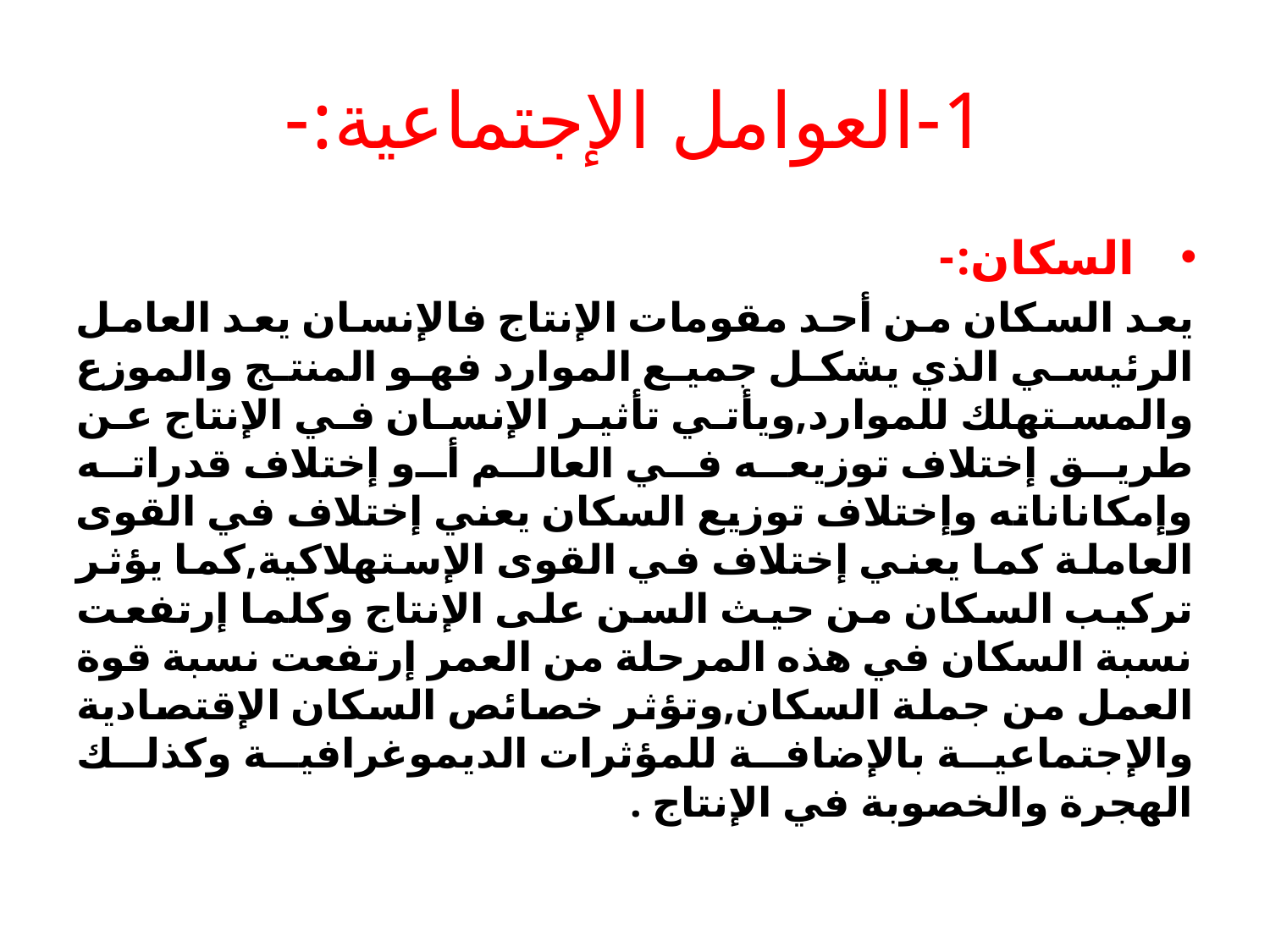

# 1-العوامل الإجتماعية:-
السكان:-
يعد السكان من أحد مقومات الإنتاج فالإنسان يعد العامل الرئيسي الذي يشكل جميع الموارد فهو المنتج والموزع والمستهلك للموارد,ويأتي تأثير الإنسان في الإنتاج عن طريق إختلاف توزيعه في العالم أو إختلاف قدراته وإمكاناناته وإختلاف توزيع السكان يعني إختلاف في القوى العاملة كما يعني إختلاف في القوى الإستهلاكية,كما يؤثر تركيب السكان من حيث السن على الإنتاج وكلما إرتفعت نسبة السكان في هذه المرحلة من العمر إرتفعت نسبة قوة العمل من جملة السكان,وتؤثر خصائص السكان الإقتصادية والإجتماعية بالإضافة للمؤثرات الديموغرافية وكذلك الهجرة والخصوبة في الإنتاج .